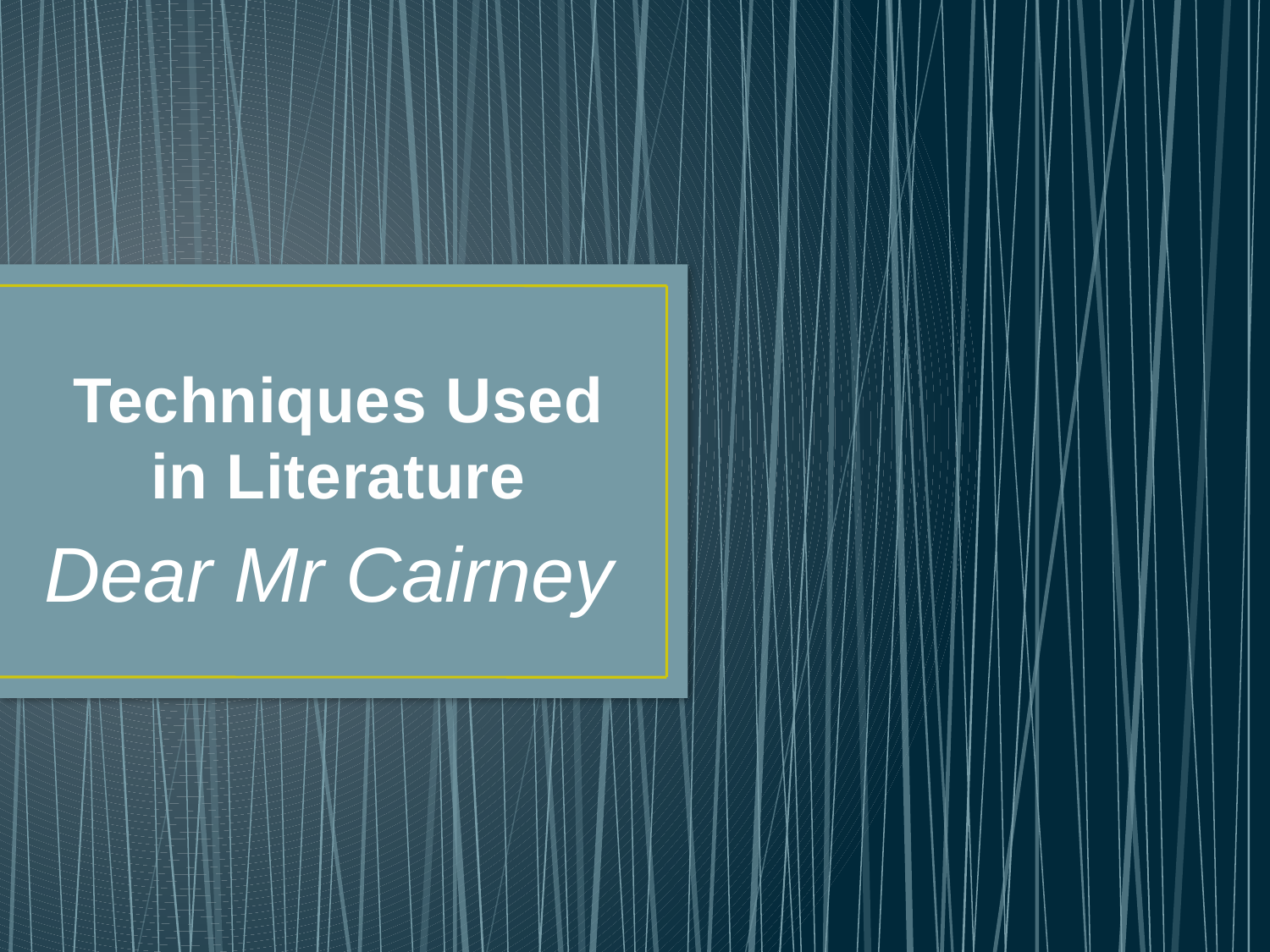

# Techniques Used in Literature
Dear Mr Cairney